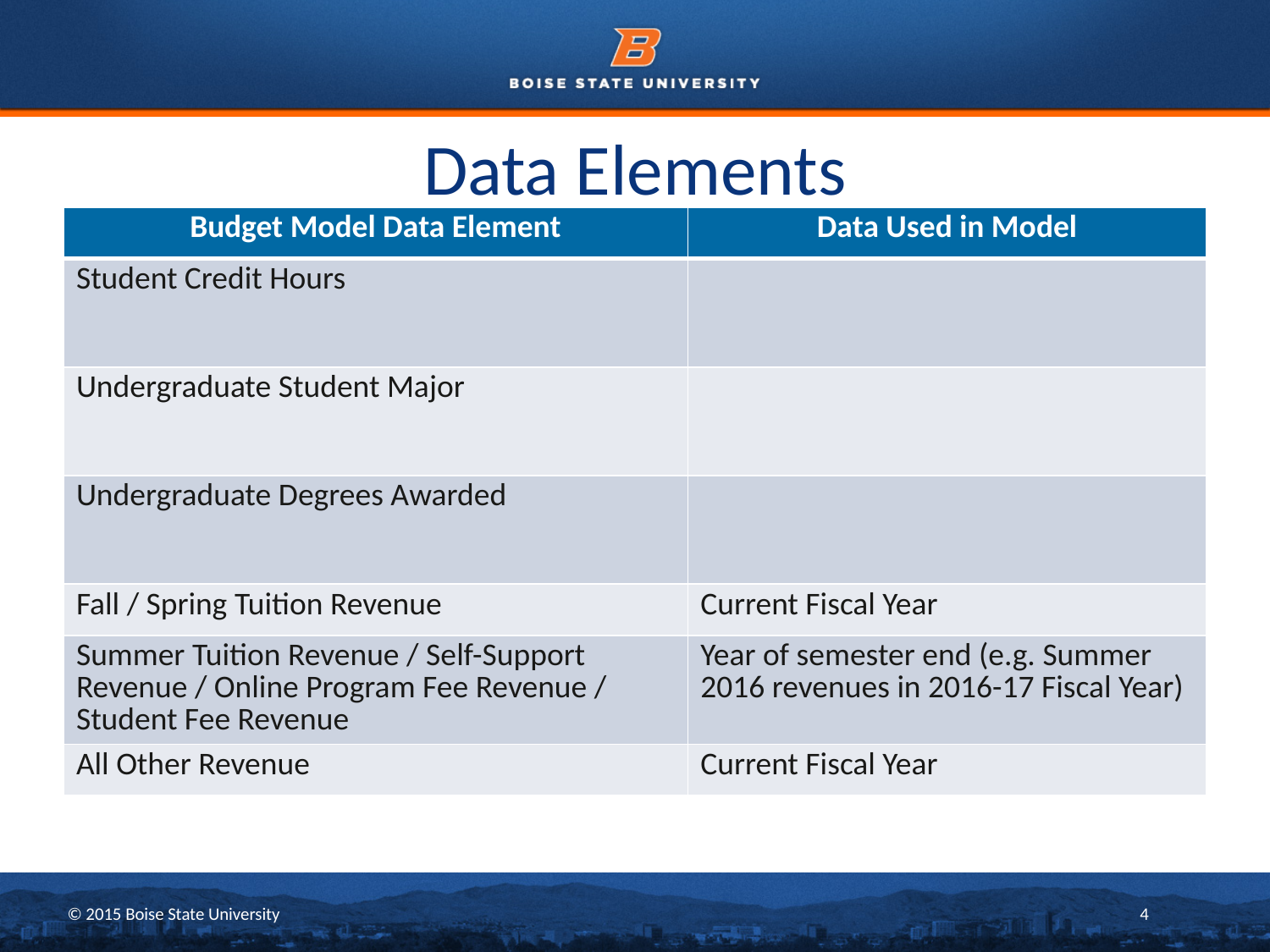

# Data Elements
| Budget Model Data Element | Data Used in Model |
| --- | --- |
| Student Credit Hours |  |
| Undergraduate Student Major |  |
| Undergraduate Degrees Awarded |  |
| Fall / Spring Tuition Revenue | Current Fiscal Year |
| Summer Tuition Revenue / Self-Support Revenue / Online Program Fee Revenue / Student Fee Revenue | Year of semester end (e.g. Summer 2016 revenues in 2016-17 Fiscal Year) |
| All Other Revenue | Current Fiscal Year |